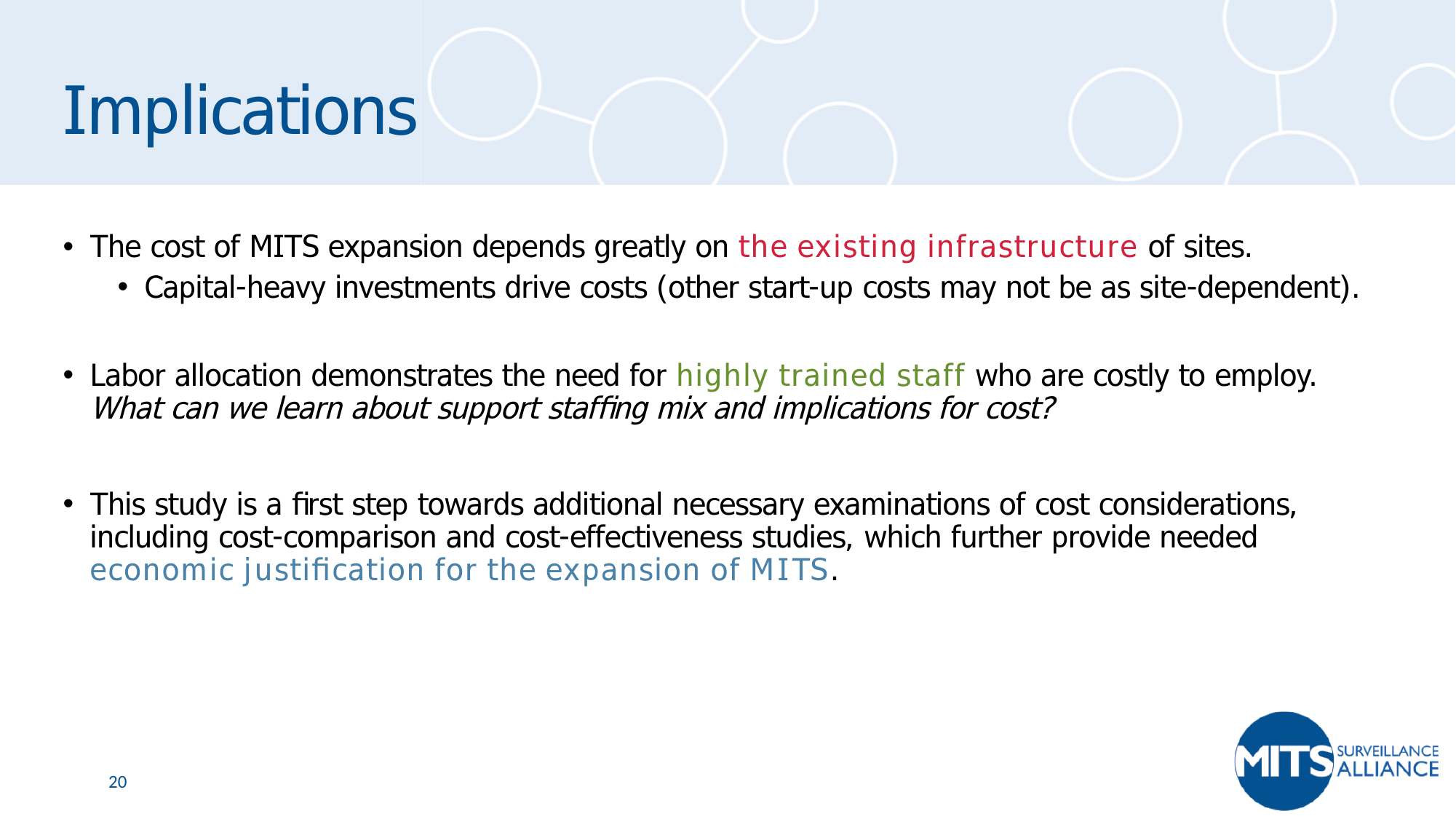

# Implications
The cost of MITS expansion depends greatly on the existing infrastructure of sites.
Capital-heavy investments drive costs (other start-up costs may not be as site-dependent).

Labor allocation demonstrates the need for highly trained staff who are costly to employ.       What can we learn about support staffing mix and implications for cost?

This study is a first step towards additional necessary examinations of cost considerations, including cost-comparison and cost-effectiveness studies, which further provide needed  economic justification for the expansion of MITS.

20